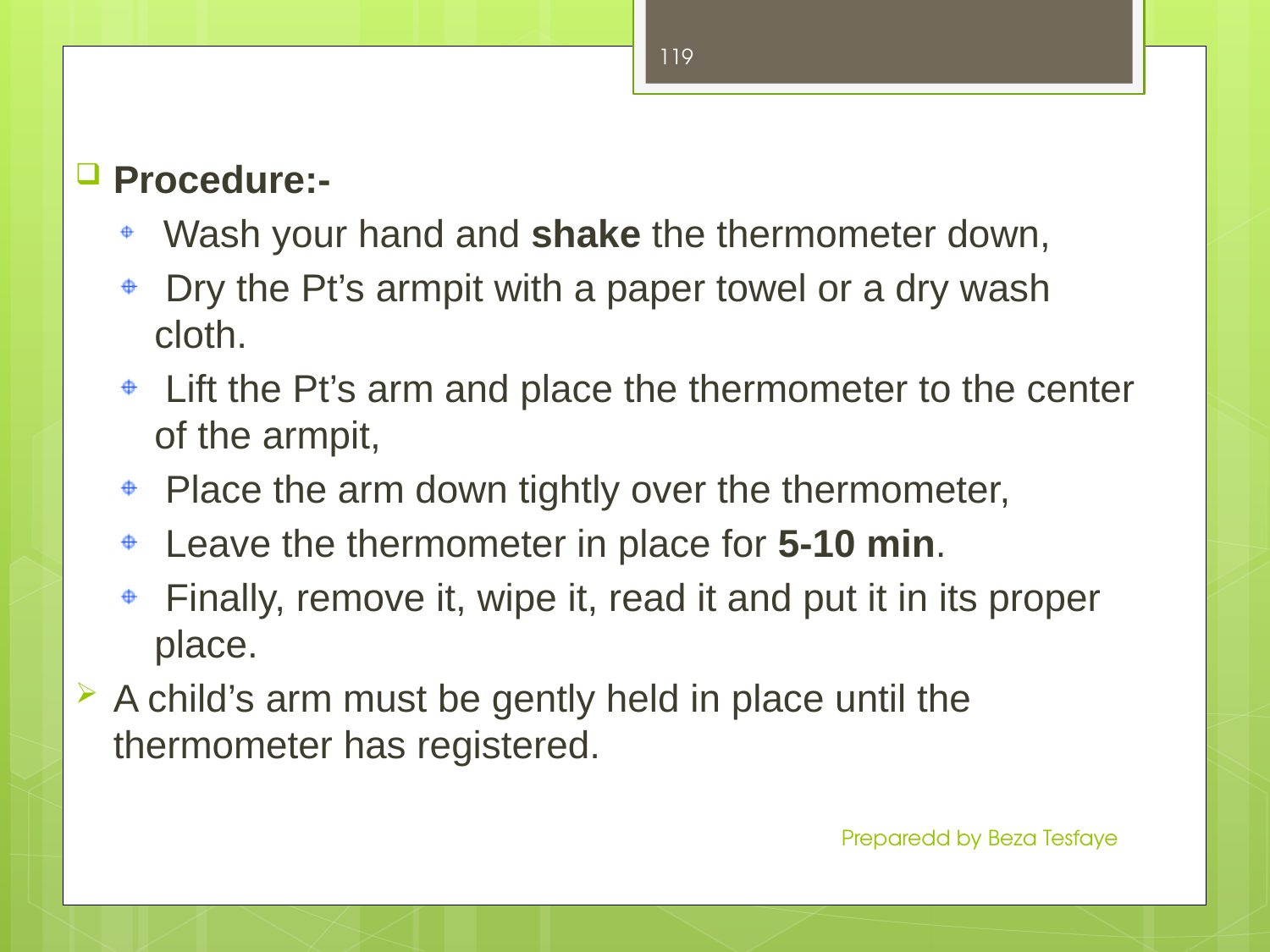

119
Procedure:-
 Wash your hand and shake the thermometer down,
 Dry the Pt’s armpit with a paper towel or a dry wash cloth.
 Lift the Pt’s arm and place the thermometer to the center of the armpit,
 Place the arm down tightly over the thermometer,
 Leave the thermometer in place for 5-10 min.
 Finally, remove it, wipe it, read it and put it in its proper place.
A child’s arm must be gently held in place until the thermometer has registered.

Preparedd by Beza Tesfaye